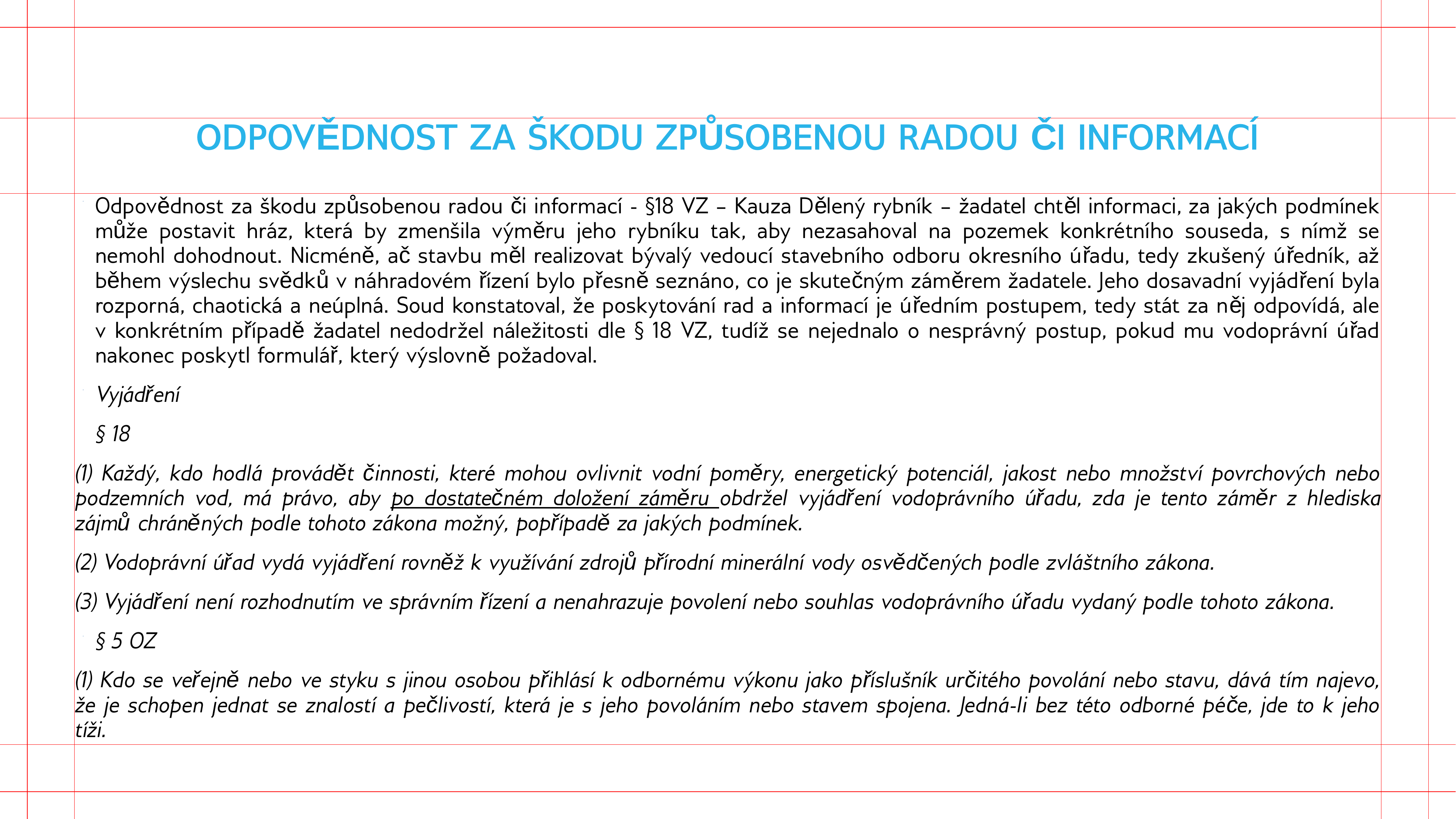

# Odpovědnost za škodu způsobenou radou či informací
Odpovědnost za škodu způsobenou radou či informací - §18 VZ – Kauza Dělený rybník – žadatel chtěl informaci, za jakých podmínek může postavit hráz, která by zmenšila výměru jeho rybníku tak, aby nezasahoval na pozemek konkrétního souseda, s nímž se nemohl dohodnout. Nicméně, ač stavbu měl realizovat bývalý vedoucí stavebního odboru okresního úřadu, tedy zkušený úředník, až během výslechu svědků v náhradovém řízení bylo přesně seznáno, co je skutečným záměrem žadatele. Jeho dosavadní vyjádření byla rozporná, chaotická a neúplná. Soud konstatoval, že poskytování rad a informací je úředním postupem, tedy stát za něj odpovídá, ale v konkrétním případě žadatel nedodržel náležitosti dle § 18 VZ, tudíž se nejednalo o nesprávný postup, pokud mu vodoprávní úřad nakonec poskytl formulář, který výslovně požadoval.
Vyjádření
   § 18
(1) Každý, kdo hodlá provádět činnosti, které mohou ovlivnit vodní poměry, energetický potenciál, jakost nebo množství povrchových nebo podzemních vod, má právo, aby po dostatečném doložení záměru obdržel vyjádření vodoprávního úřadu, zda je tento záměr z hlediska zájmů chráněných podle tohoto zákona možný, popřípadě za jakých podmínek.
(2) Vodoprávní úřad vydá vyjádření rovněž k využívání zdrojů přírodní minerální vody osvědčených podle zvláštního zákona.
(3) Vyjádření není rozhodnutím ve správním řízení a nenahrazuje povolení nebo souhlas vodoprávního úřadu vydaný podle tohoto zákona.
§ 5 OZ
(1) Kdo se veřejně nebo ve styku s jinou osobou přihlásí k odbornému výkonu jako příslušník určitého povolání nebo stavu, dává tím najevo, že je schopen jednat se znalostí a pečlivostí, která je s jeho povoláním nebo stavem spojena. Jedná-li bez této odborné péče, jde to k jeho tíži.